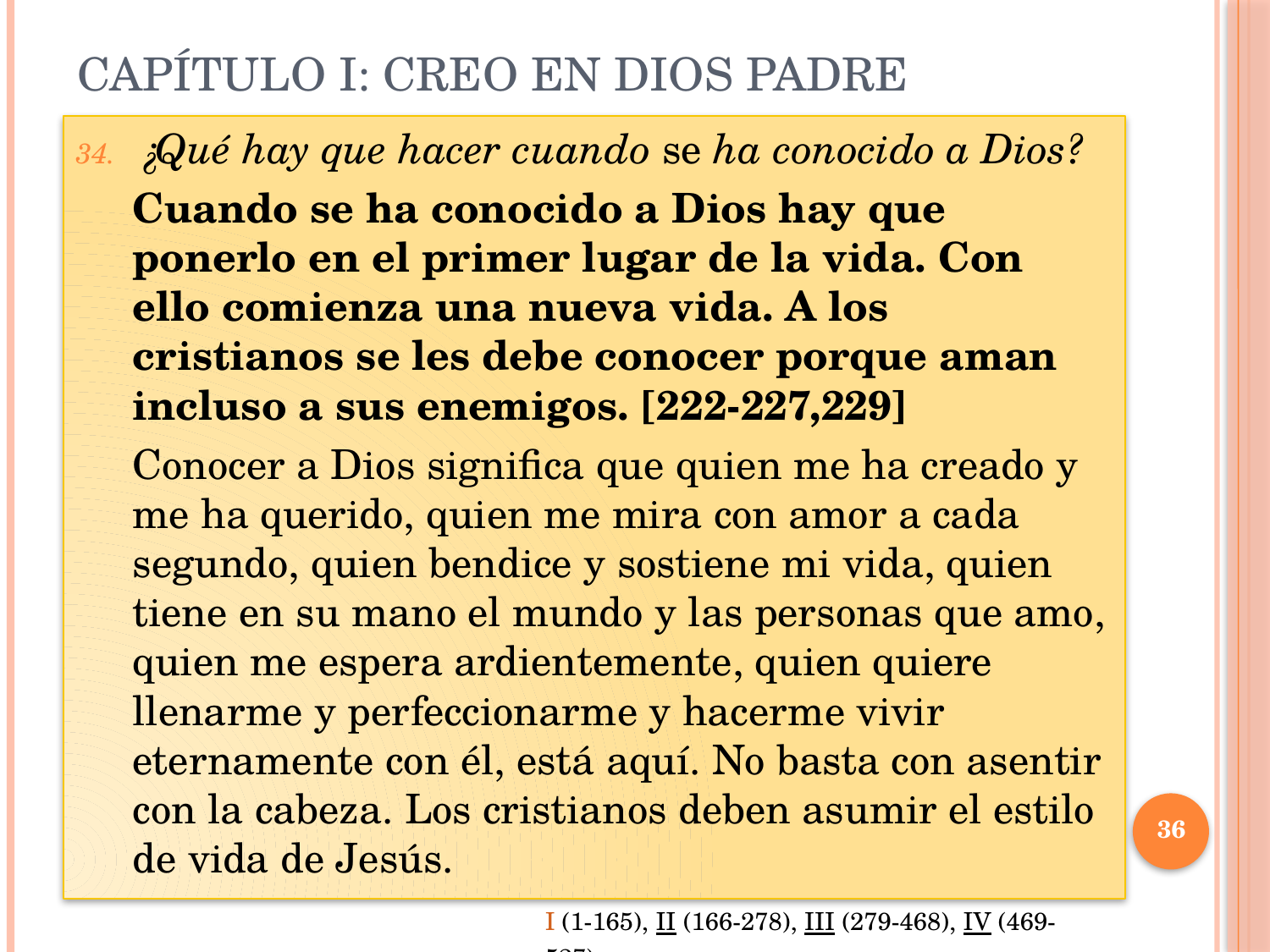

# Capítulo I: Creo en Dios Padre
¿Qué hay que hacer cuando se ha conocido a Dios?
Cuando se ha conocido a Dios hay que ponerlo en el primer lugar de la vida. Con ello comienza una nueva vida. A los cristianos se les debe conocer porque aman incluso a sus enemigos. [222-227,229]
Conocer a Dios significa que quien me ha creado y me ha querido, quien me mira con amor a cada segundo, quien bendice y sostiene mi vida, quien tiene en su mano el mundo y las personas que amo, quien me espera ardientemente, quien quiere llenarme y perfeccionarme y hacerme vivir eternamente con él, está aquí. No basta con asentir con la cabeza. Los cristianos deben asumir el estilo de vida de Jesús.
36
I (1-165), II (166-278), III (279-468), IV (469-527)